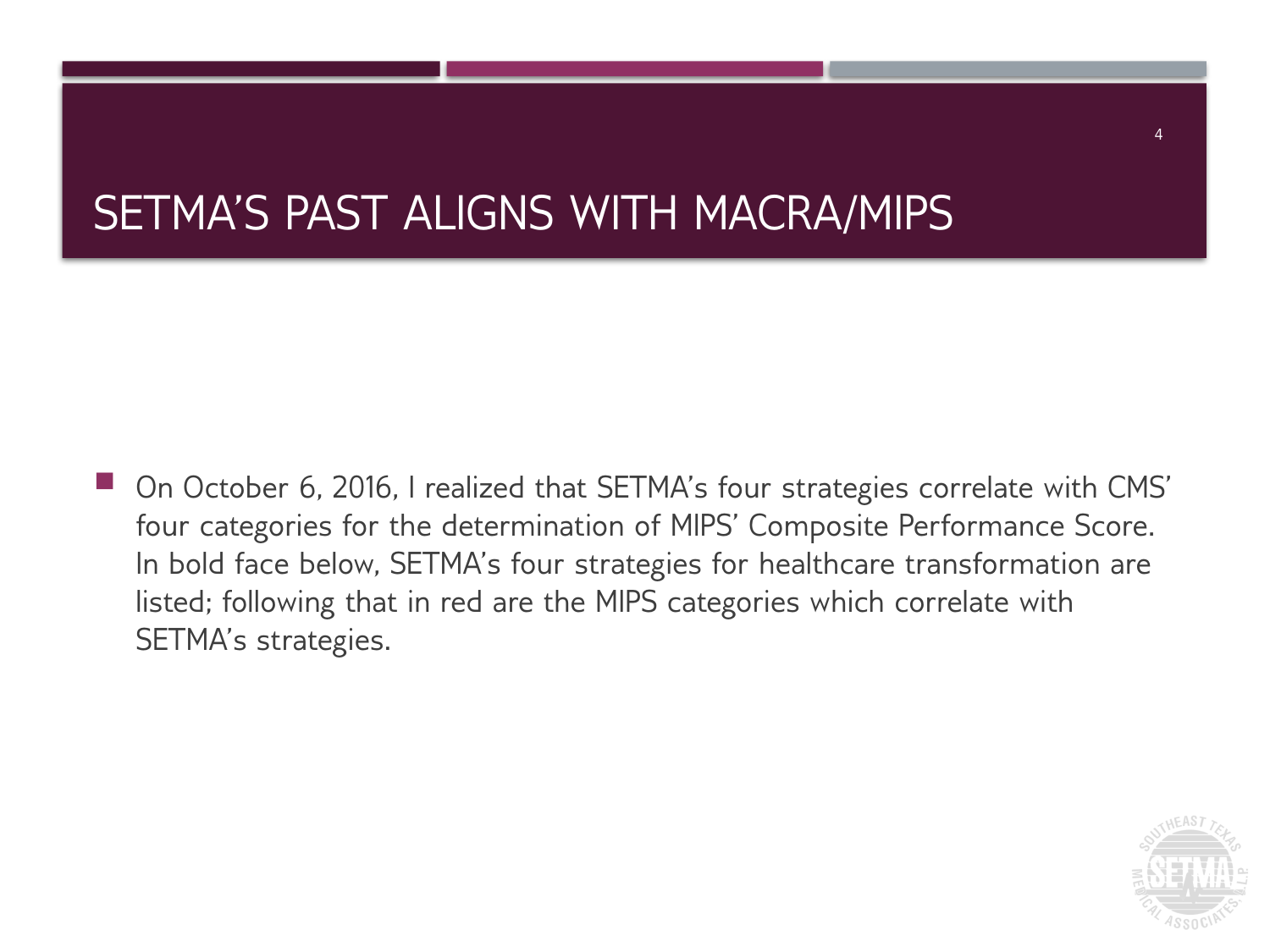

# SETMA’s Past ALIGNS with MACRA/MIPS
4
On October 6, 2016, I realized that SETMA’s four strategies correlate with CMS’ four categories for the determination of MIPS’ Composite Performance Score.  In bold face below, SETMA’s four strategies for healthcare transformation are listed; following that in red are the MIPS categories which correlate with SETMA’s strategies.